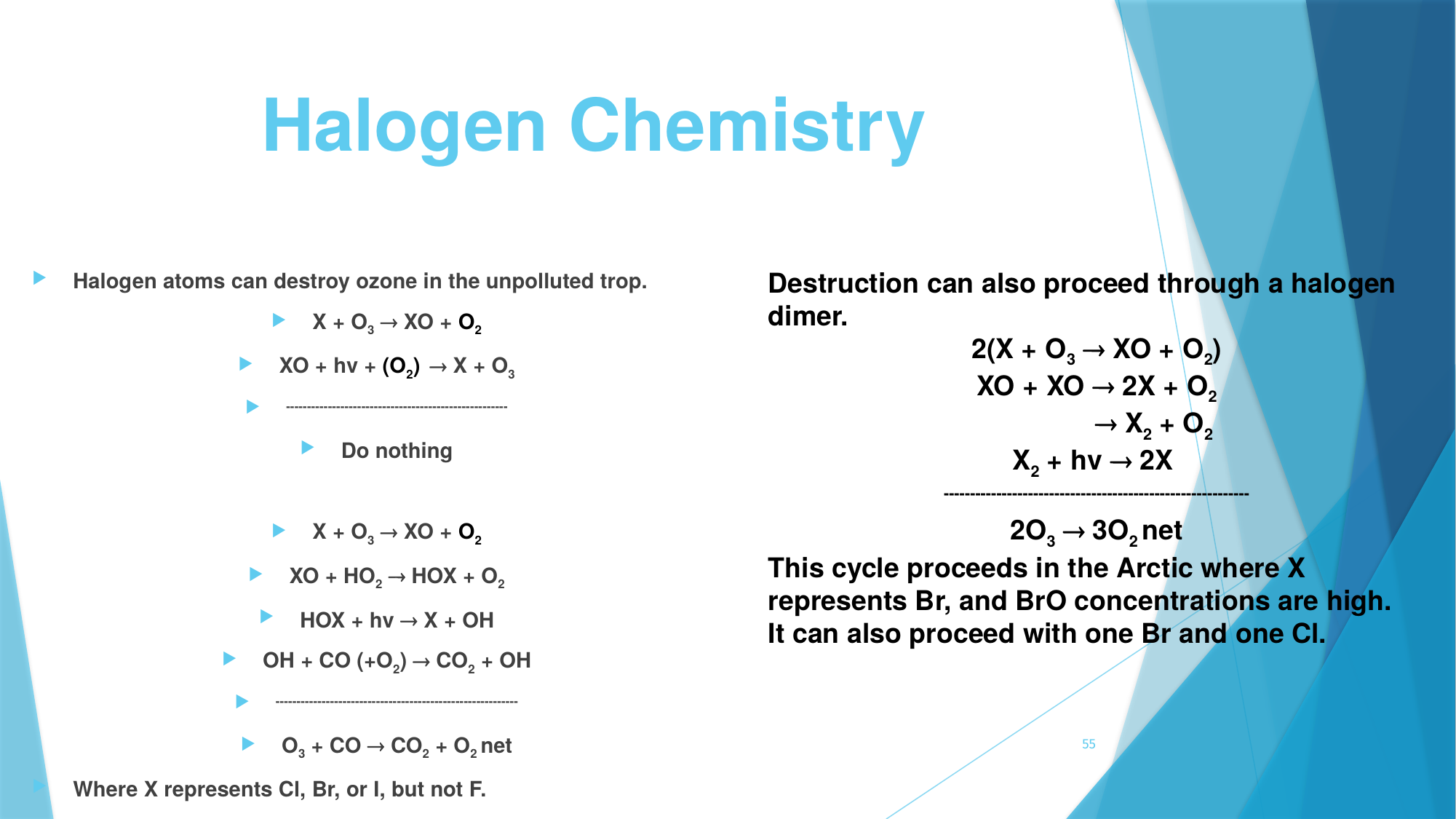

# Halogen Chemistry
Destruction can also proceed through a halogen dimer.
2(X + O3 → XO + O2)
XO + XO → 2X + O2
               → X2 + O2
X2 + hv → 2X
----------------------------------------------------------
2O3 → 3O2 net
This cycle proceeds in the Arctic where X represents Br, and BrO concentrations are high.
It can also proceed with one Br and one Cl.

Halogen atoms can destroy ozone in the unpolluted trop.
X + O3 → XO + O2
XO + hv + (O2)  → X + O3
-----------------------------------------------------
Do nothing

X + O3 → XO + O2
XO + HO2 → HOX + O2
HOX + hv → X + OH
OH + CO (+O2) → CO2 + OH
----------------------------------------------------------
O3 + CO → CO2 + O2 net
Where X represents Cl, Br, or I, but not F.
F + H2O → HF + OH
And HF is stable.

55